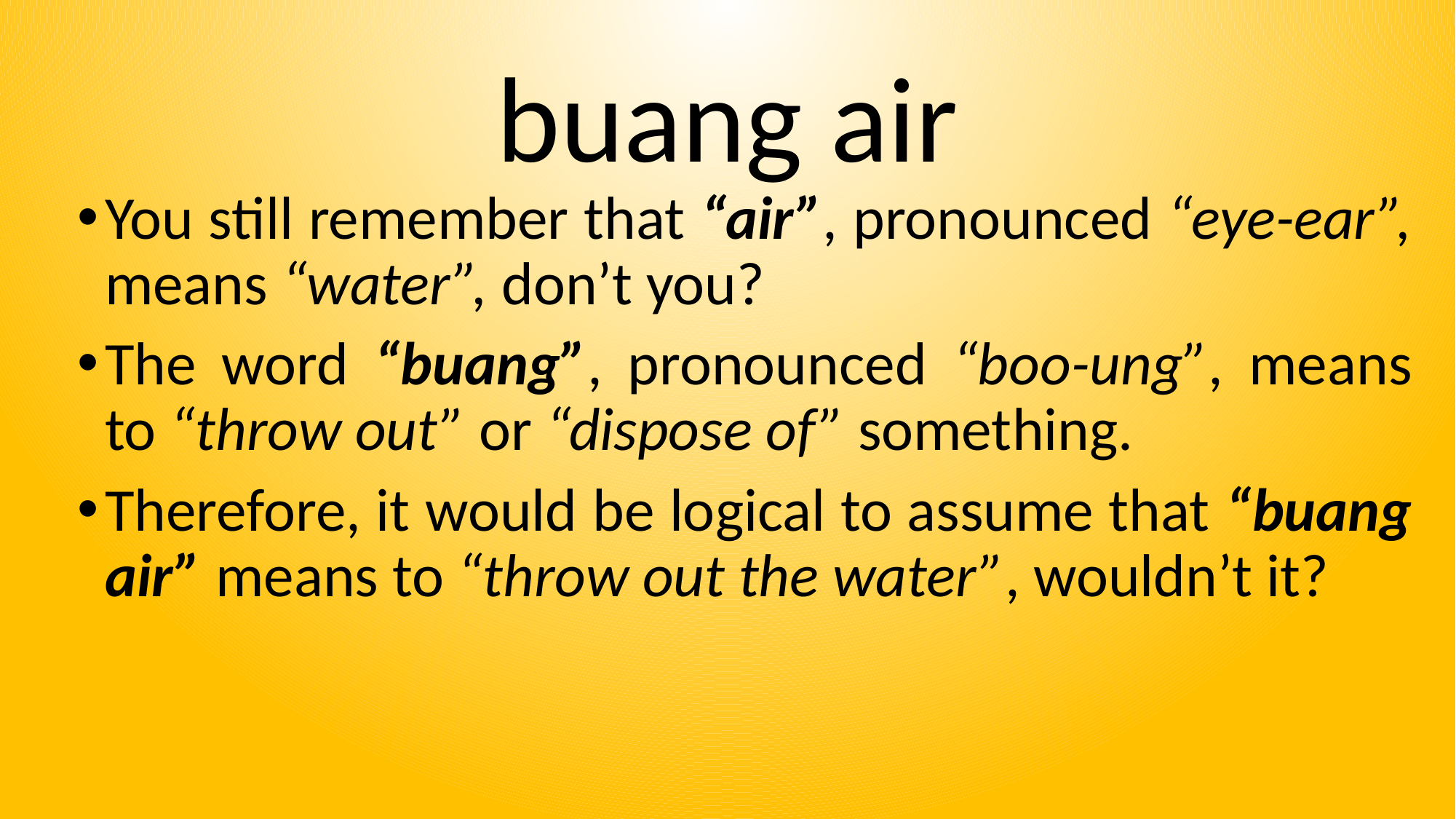

# buang air
You still remember that “air”, pronounced “eye-ear”, means “water”, don’t you?
The word “buang”, pronounced “boo-ung”, means to “throw out” or “dispose of” something.
Therefore, it would be logical to assume that “buang air” means to “throw out the water”, wouldn’t it?